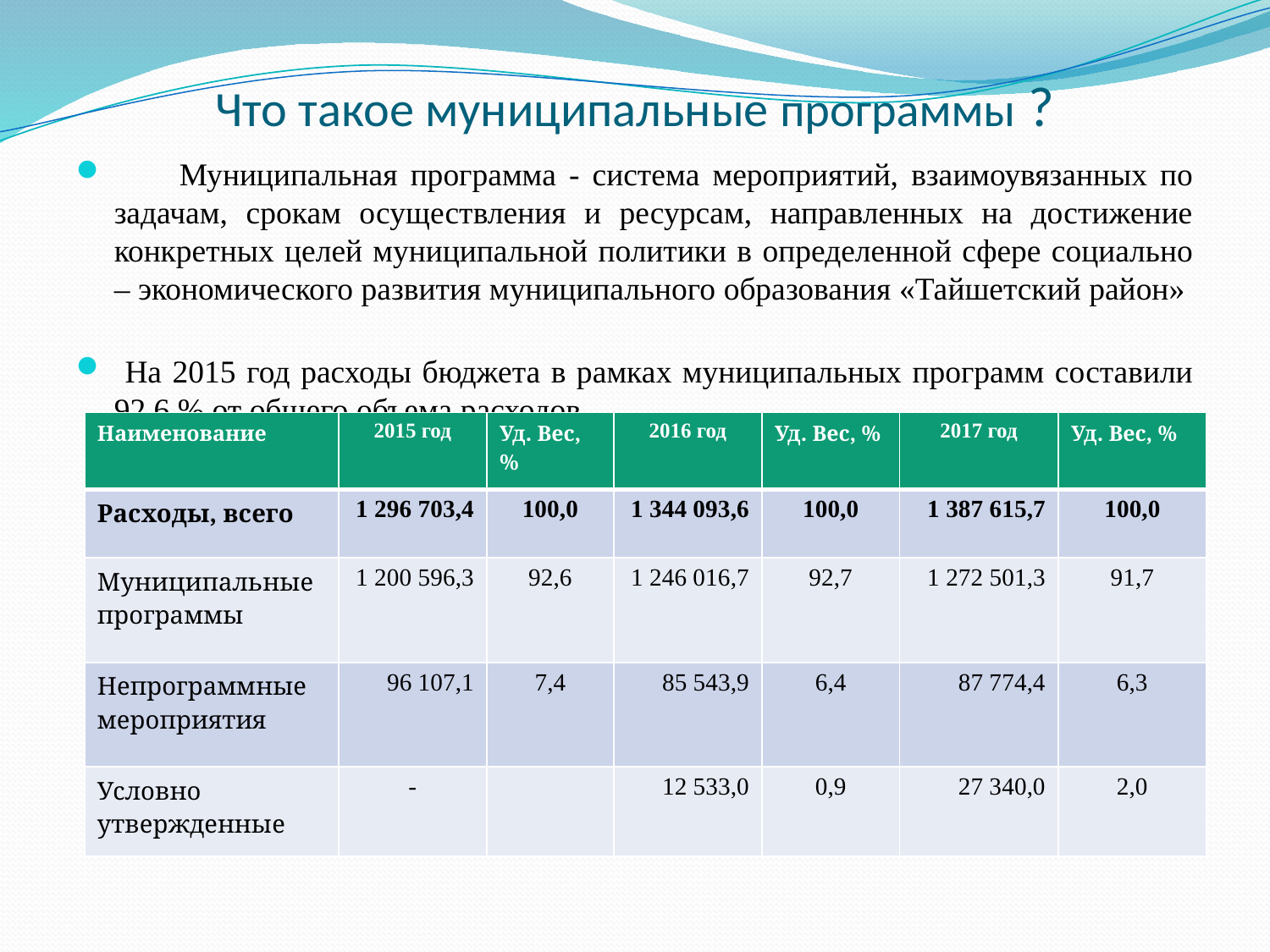

# Что такое муниципальные программы ?
     Муниципальная программа - система мероприятий, взаимоувязанных по задачам, срокам осуществления и ресурсам, направленных на достижение конкретных целей муниципальной политики в определенной сфере социально – экономического развития муниципального образования «Тайшетский район»
 На 2015 год расходы бюджета в рамках муниципальных программ составили 92,6 % от общего объема расходов.

| Наименование | 2015 год | Уд. Вес, % | 2016 год | Уд. Вес, % | 2017 год | Уд. Вес, % |
| --- | --- | --- | --- | --- | --- | --- |
| Расходы, всего | 1 296 703,4 | 100,0 | 1 344 093,6 | 100,0 | 1 387 615,7 | 100,0 |
| Муниципальные программы | 1 200 596,3 | 92,6 | 1 246 016,7 | 92,7 | 1 272 501,3 | 91,7 |
| Непрограммные мероприятия | 96 107,1 | 7,4 | 85 543,9 | 6,4 | 87 774,4 | 6,3 |
| Условно утвержденные | - |  | 12 533,0 | 0,9 | 27 340,0 | 2,0 |